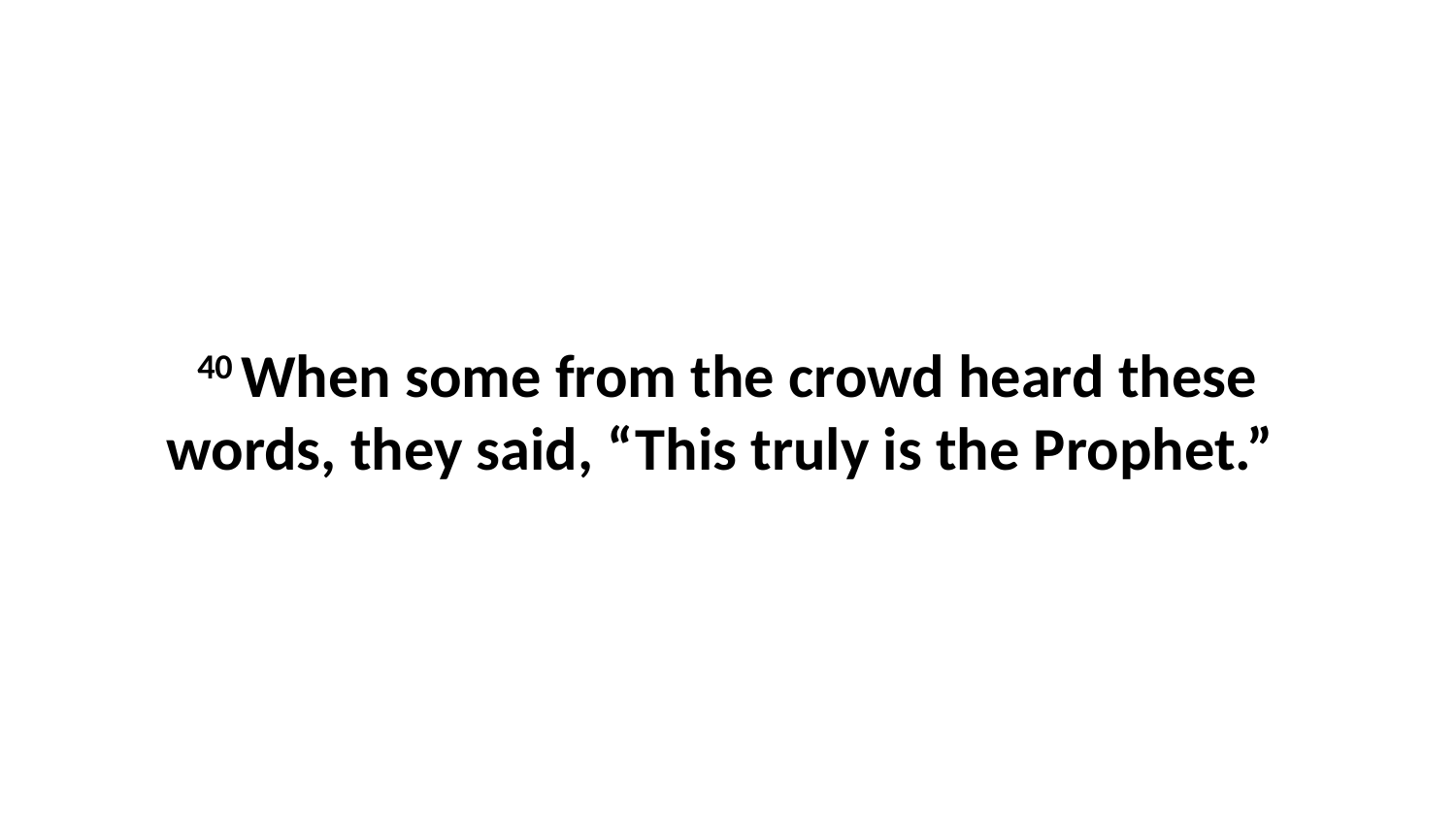

40 When some from the crowd heard these words, they said, “This truly is the Prophet.”